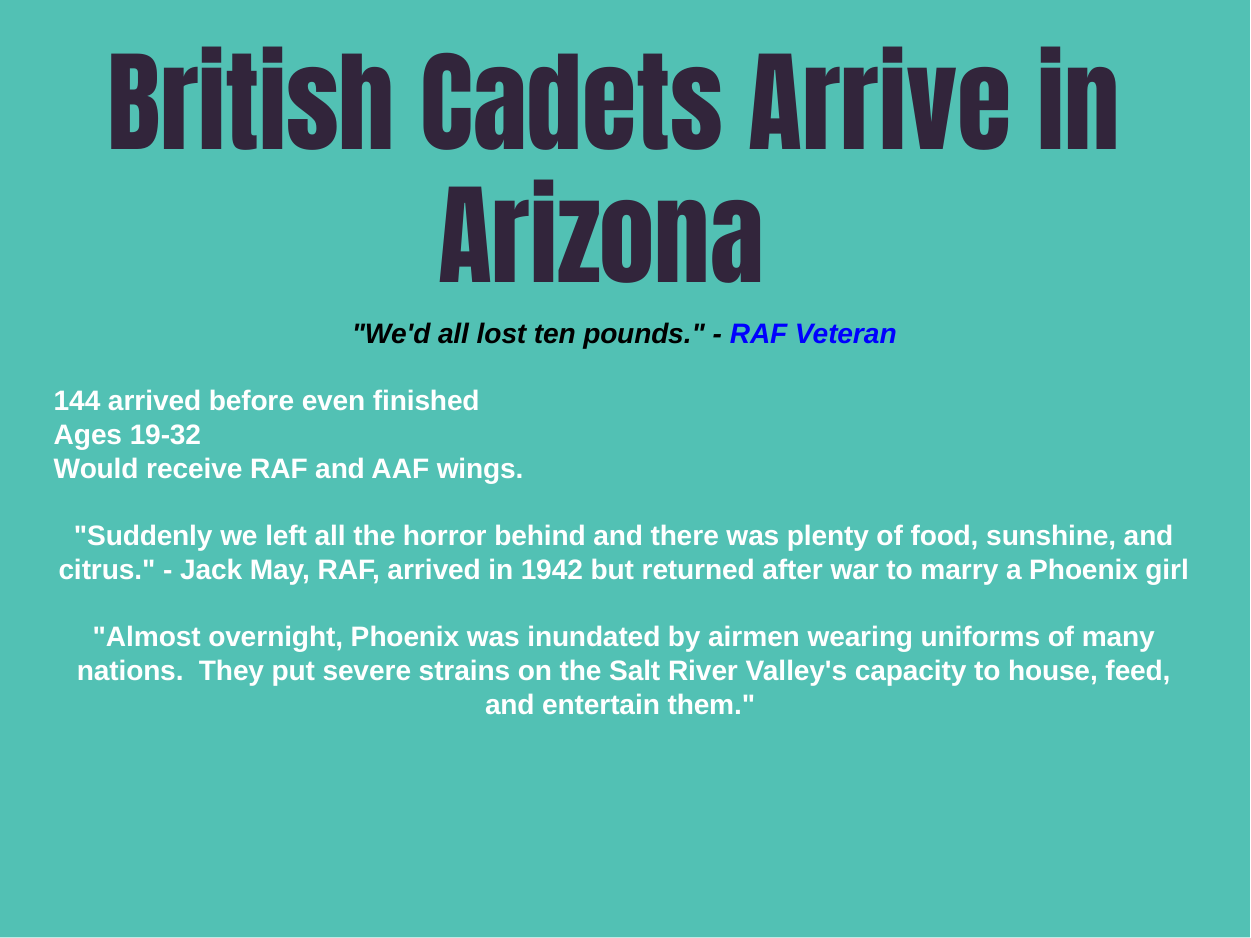

British Cadets Arrive in Arizona
"We'd all lost ten pounds." - RAF Veteran

144 arrived before even finished
Ages 19-32
Would receive RAF and AAF wings.

"Suddenly we left all the horror behind and there was plenty of food, sunshine, and citrus." - Jack May, RAF, arrived in 1942 but returned after war to marry a Phoenix girl

"Almost overnight, Phoenix was inundated by airmen wearing uniforms of many nations.  They put severe strains on the Salt River Valley's capacity to house, feed, and entertain them."